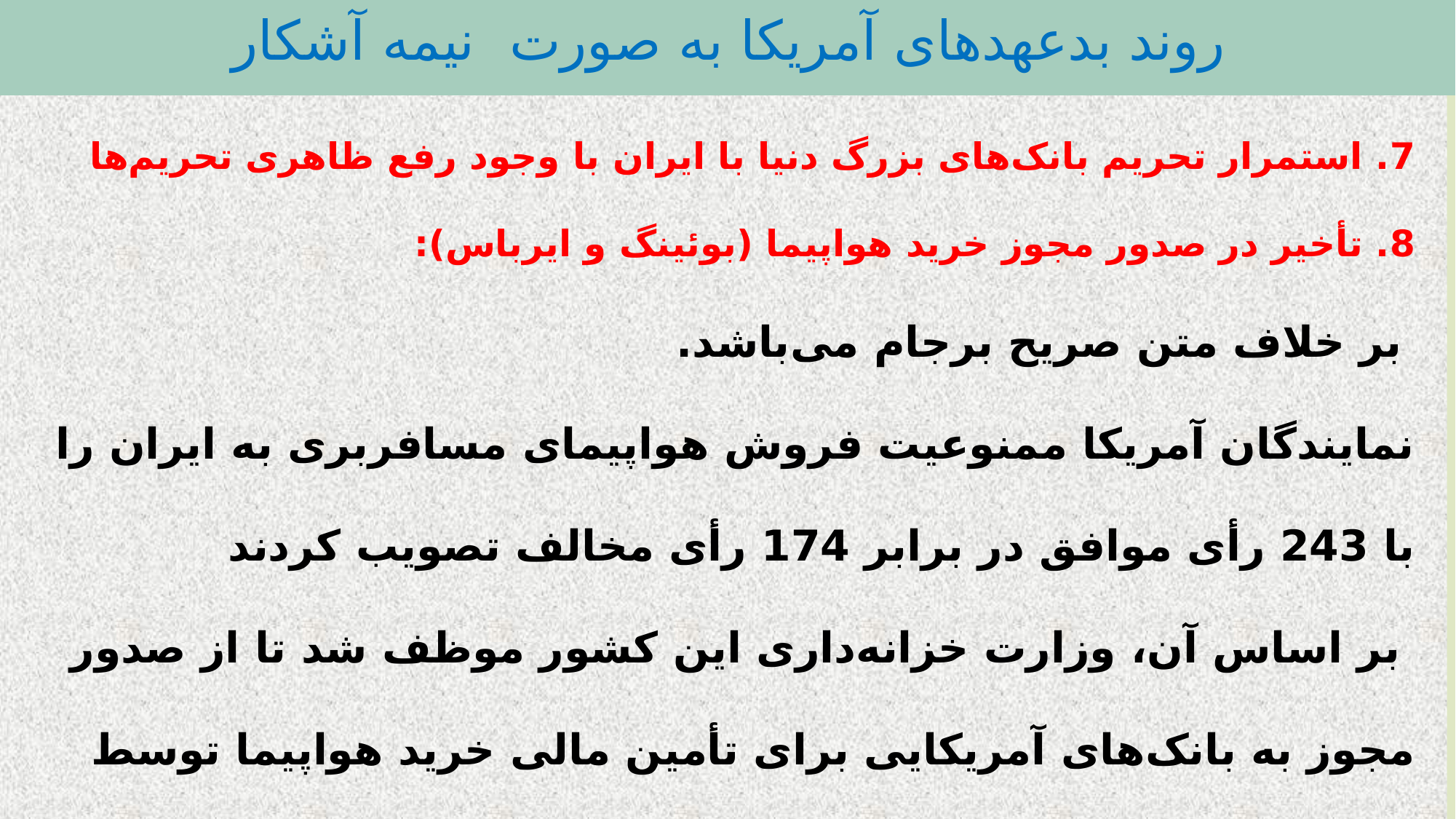

روند بدعهدهای آمریکا به صورت  نیمه آشکار
# 7. استمرار تحریم بانک‌های بزرگ دنیا با ایران با وجود رفع ظاهری تحریم‌ها 8. تأخیر در صدور مجوز خرید هواپیما (بوئینگ و ایرباس): بر خلاف متن صریح برجام می‌باشد. نمایندگان آمریکا ممنوعیت فروش هواپیمای مسافربری به ایران را با 243 رأی موافق در برابر 174 رأی مخالف تصویب کردند بر اساس آن، وزارت خزانه‌داری این کشور موظف شد تا از صدور مجوز به بانک‌های‌ آمریکایی برای تأمین مالی خرید هواپیما توسط ایران جلوگیری به عمل آورد.